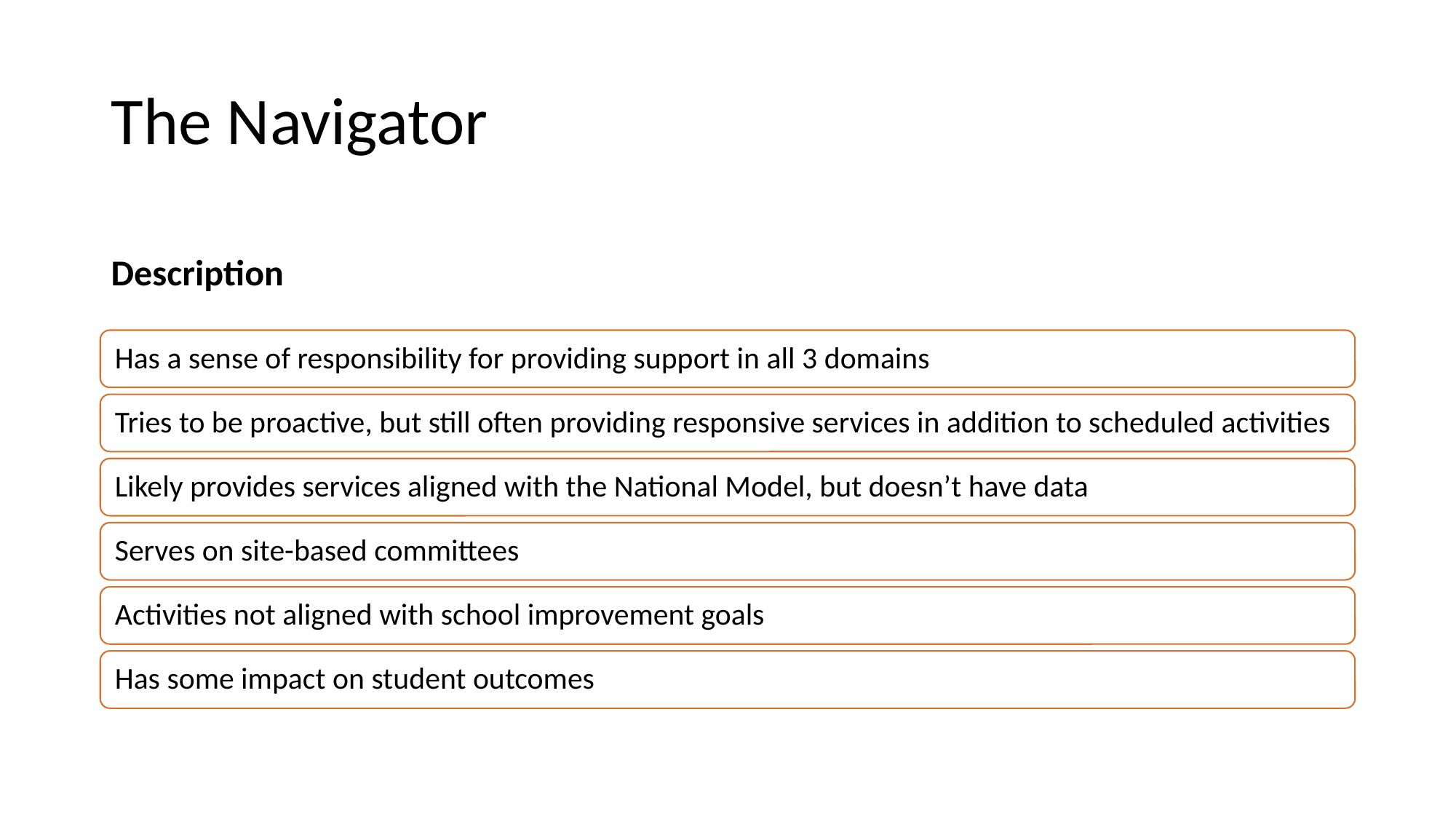

# The Navigator
Description
Has a sense of responsibility for providing support in all 3 domains
Tries to be proactive, but still often providing responsive services in addition to scheduled activities
Likely provides services aligned with the National Model, but doesn’t have data
Serves on site-based committees
Activities not aligned with school improvement goals
Has some impact on student outcomes